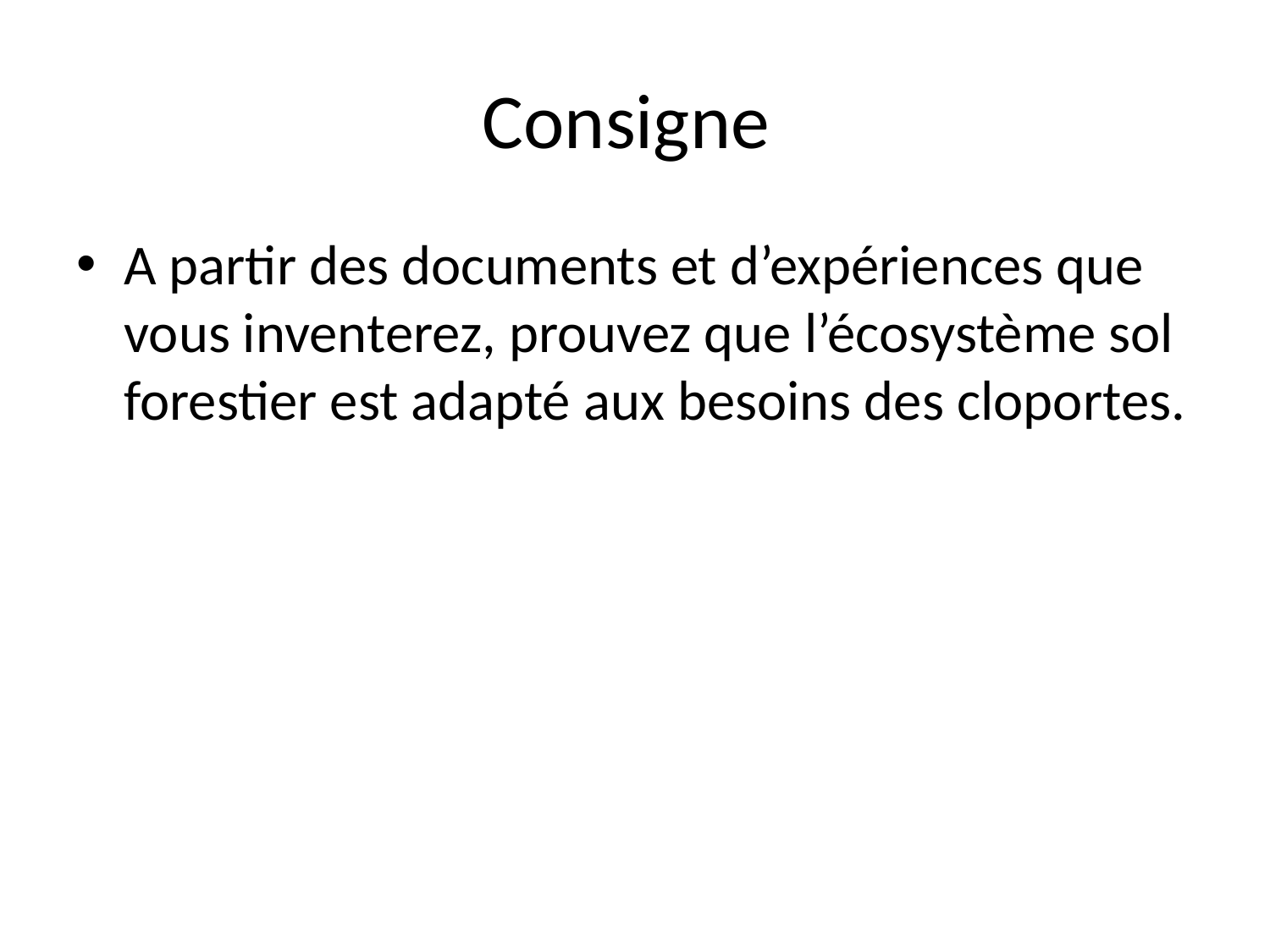

# Consigne
A partir des documents et d’expériences que vous inventerez, prouvez que l’écosystème sol forestier est adapté aux besoins des cloportes.